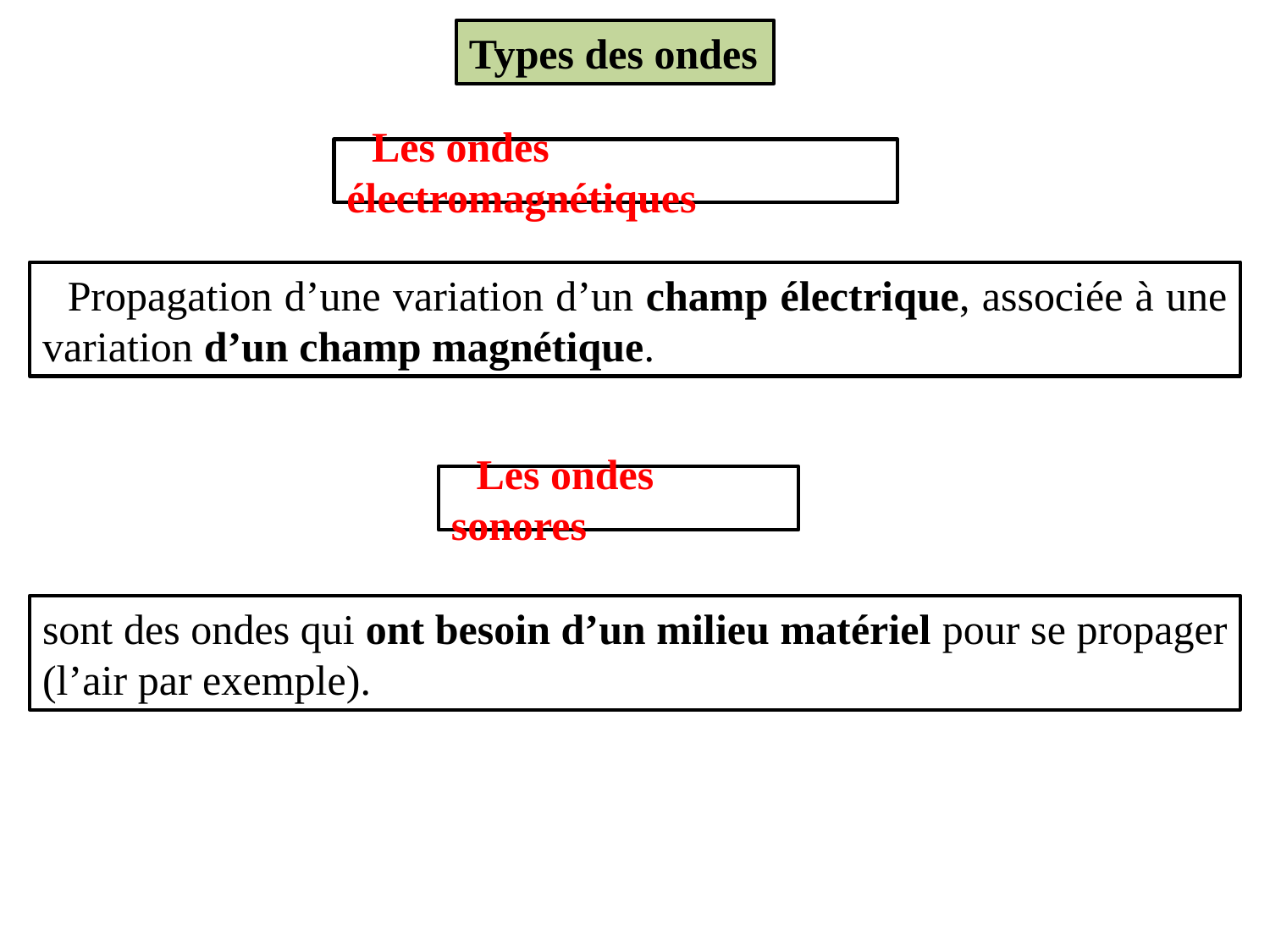

Types des ondes
Les ondes électromagnétiques
Propagation d’une variation d’un champ électrique, associée à une variation d’un champ magnétique.
Les ondes sonores
sont des ondes qui ont besoin d’un milieu matériel pour se propager (l’air par exemple).